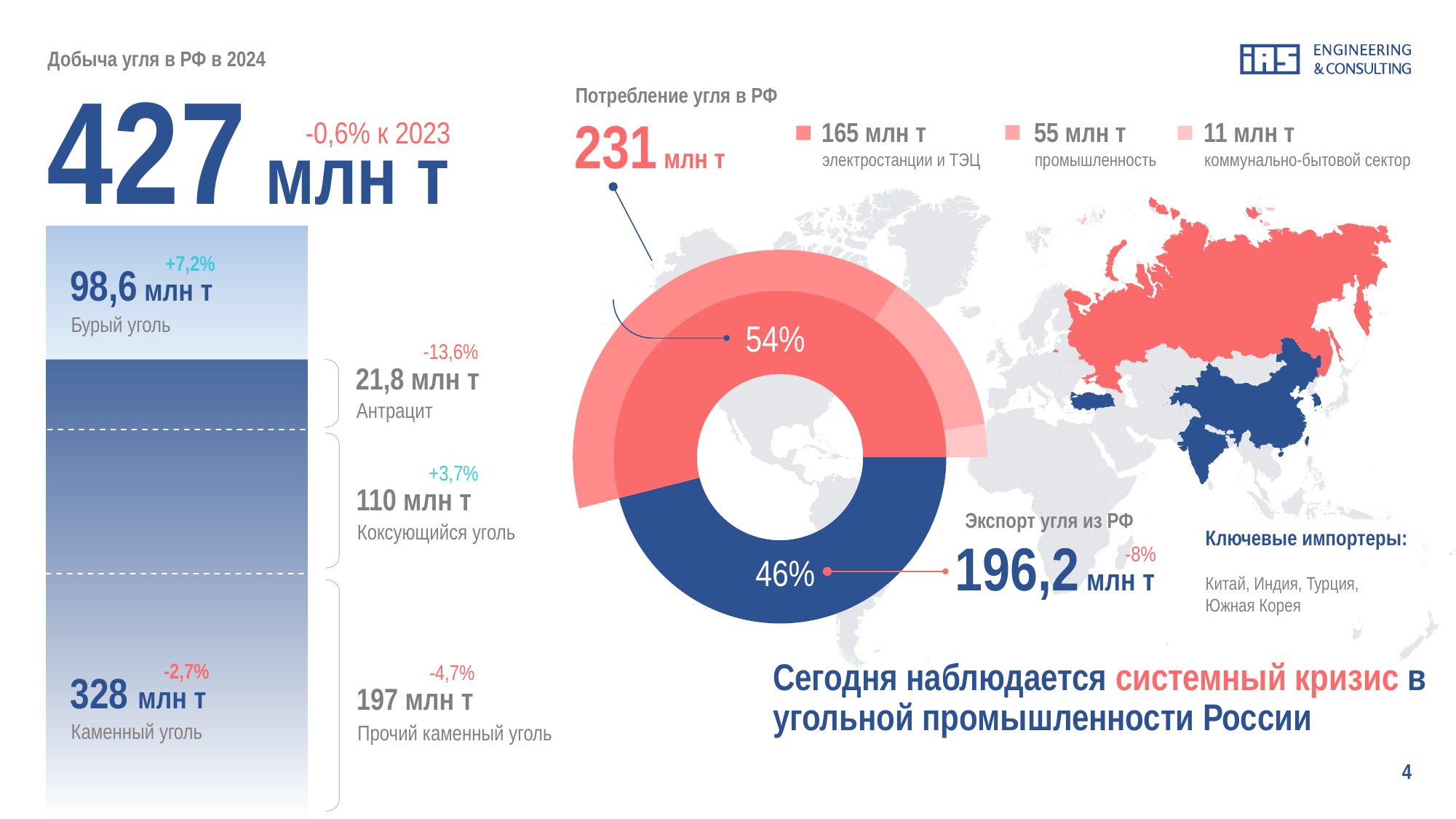

Добыча угля в РФ в 2024
427 млн т
Потребление угля в РФ
231 млн т
-0,6% к 2023
165 млн т
55 млн т
11 млн т

электростанции и ТЭЦ
промышленность
коммунально-бытовой сектор

### Chart

| Category | Продажи |
|---|---|
| Кв. 1 | 197.0 |
| Кв. 2 | 165.0 |
| Кв. 3 | 55.0 |
| Кв. 4 | 11.0 |
+7,2%
98,6 млн т

### Chart

| Category | Продажи |
|---|---|
| Кв. 1 | 197.0 |
| Кв. 2 | 231.0 |
Бурый уголь
54%
-13,6%
21,8 млн т

Антрацит

+3,7%
110 млн т
Экспорт угля из РФ
Коксующийся уголь
Ключевые импортеры:
Китай, Индия, Турция, Южная Корея
196,2 млн т
-8%
46%

-2,7%
-4,7%
# Сегодня наблюдается системный кризис в угольной промышленности России
328 млн т
197 млн т
Каменный уголь
Прочий каменный уголь
4